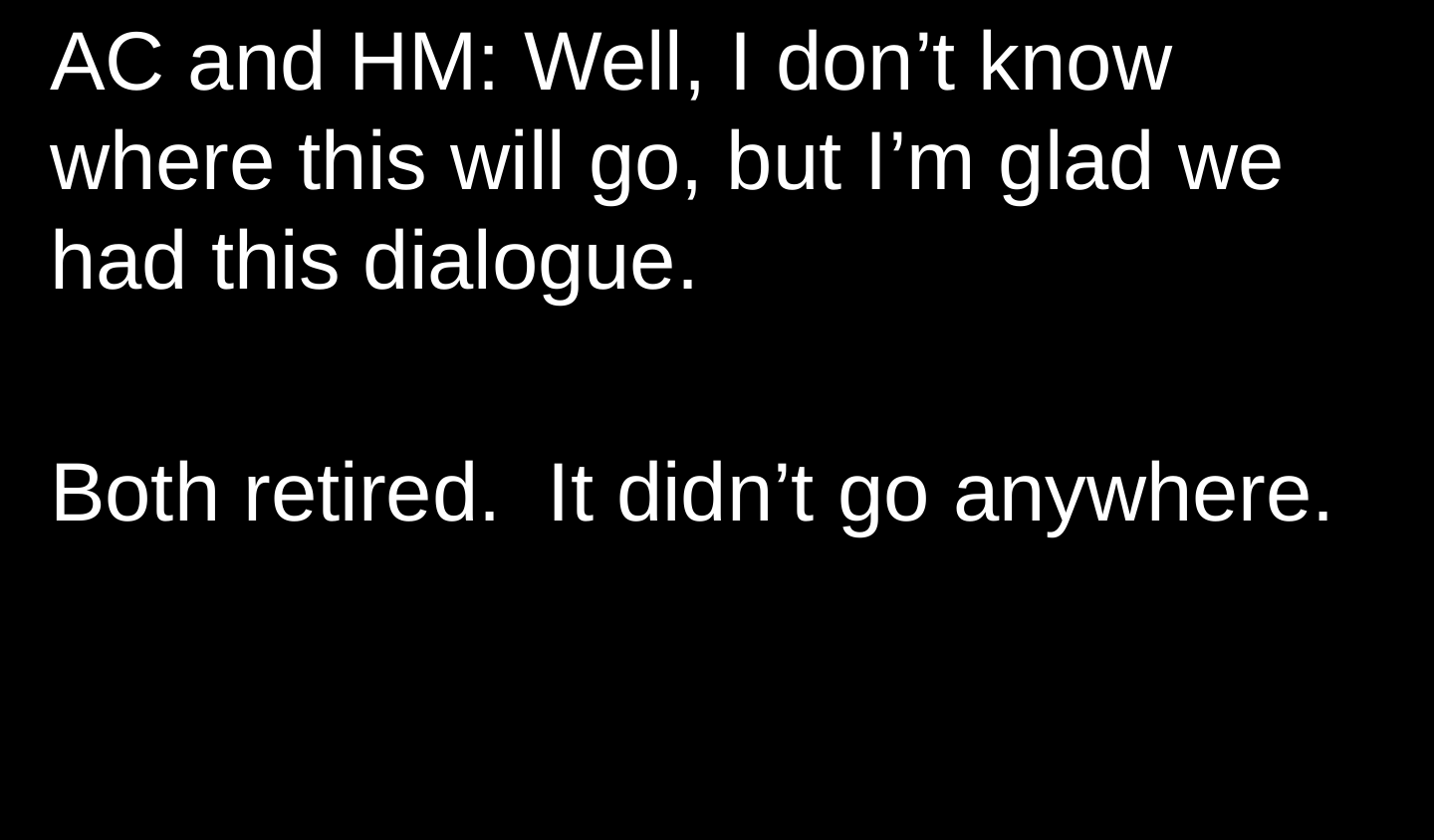

AC and HM: Well, I don’t know where this will go, but I’m glad we had this dialogue.

Both retired.  It didn’t go anywhere.